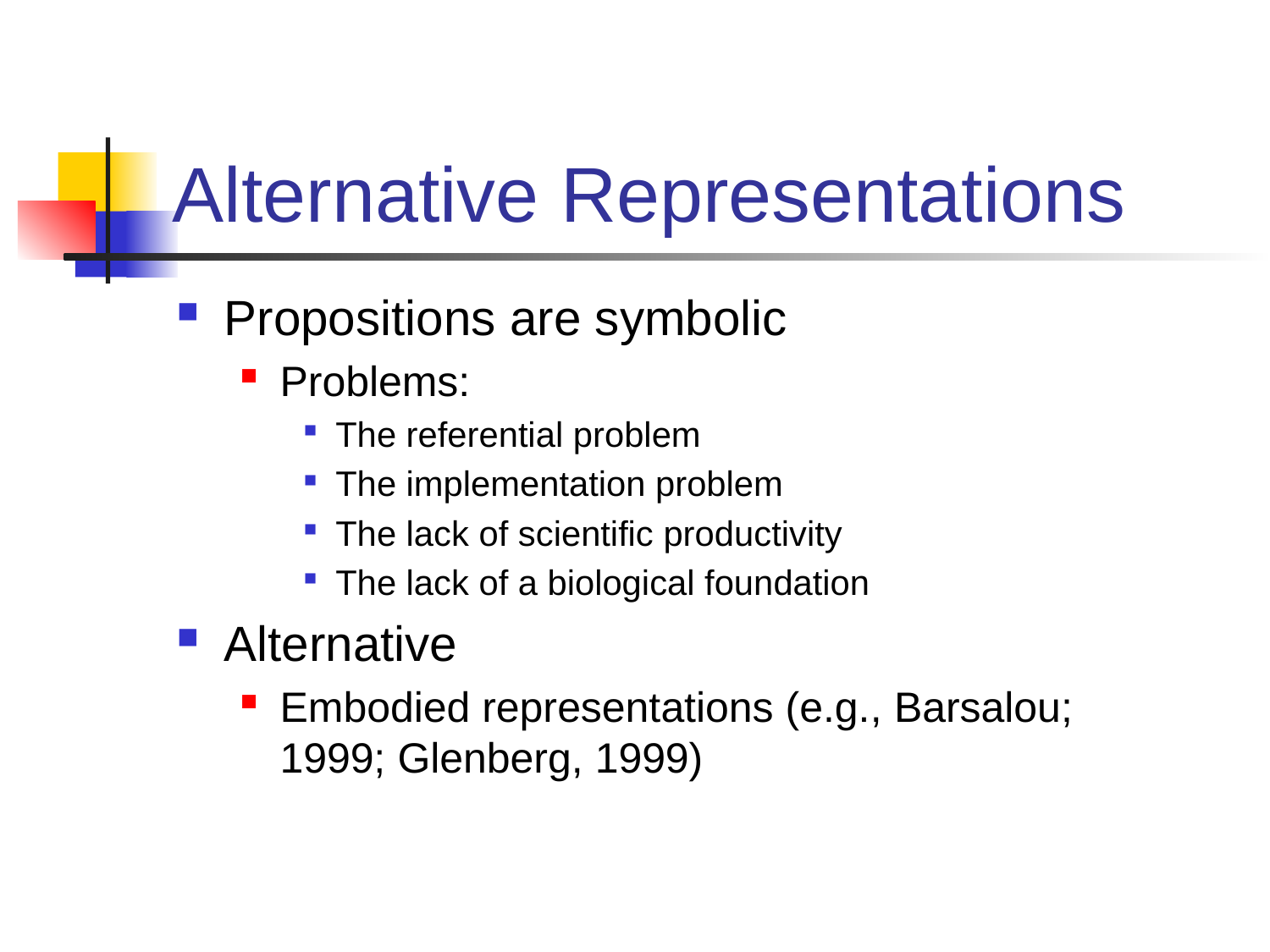

# Alternative Representations
Propositions are symbolic
Problems:
The referential problem
The implementation problem
The lack of scientific productivity
The lack of a biological foundation
Alternative
Embodied representations (e.g., Barsalou; 1999; Glenberg, 1999)